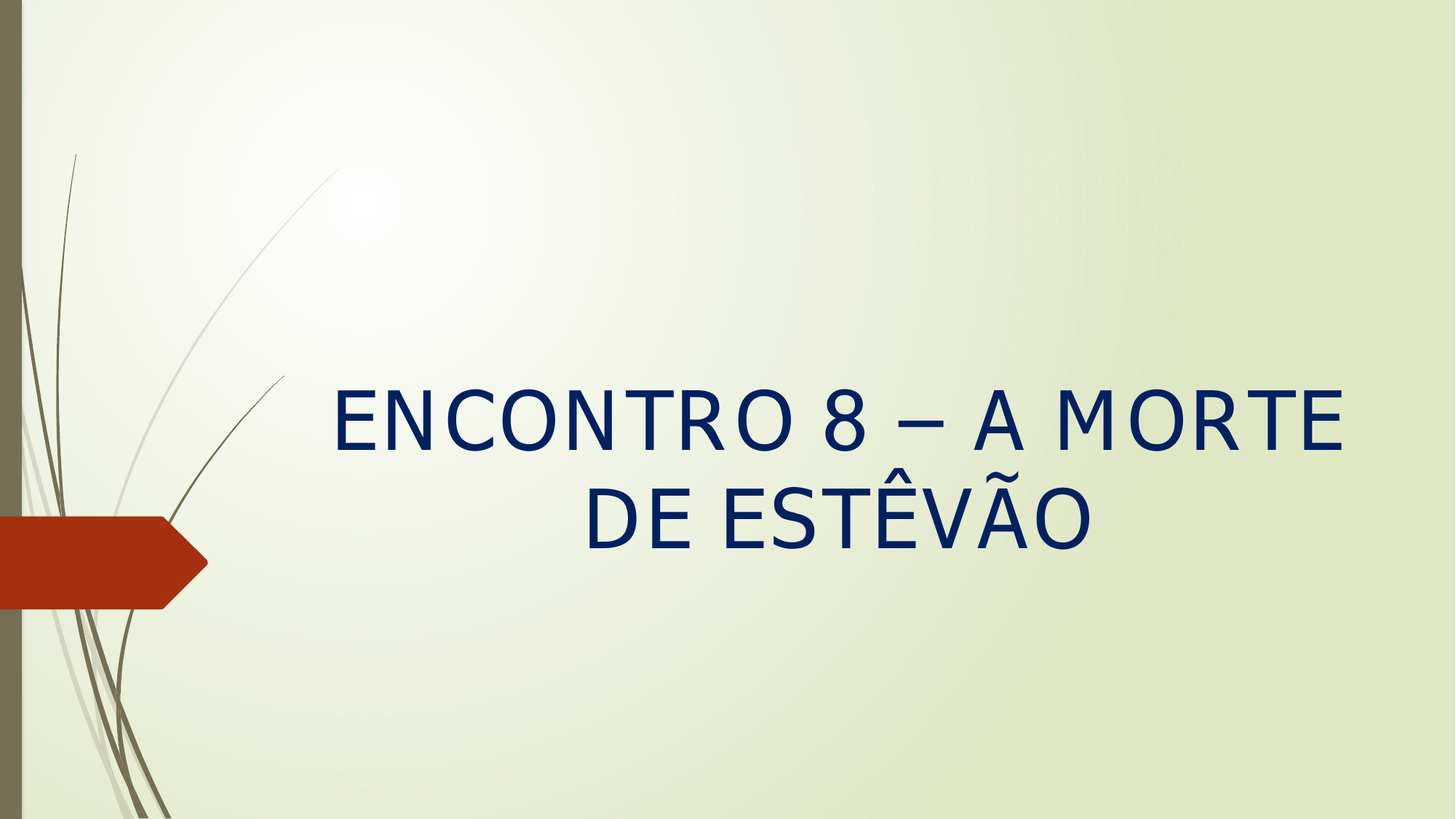

# ENCONTRO 8 – A MORTE DE ESTÊVÃO